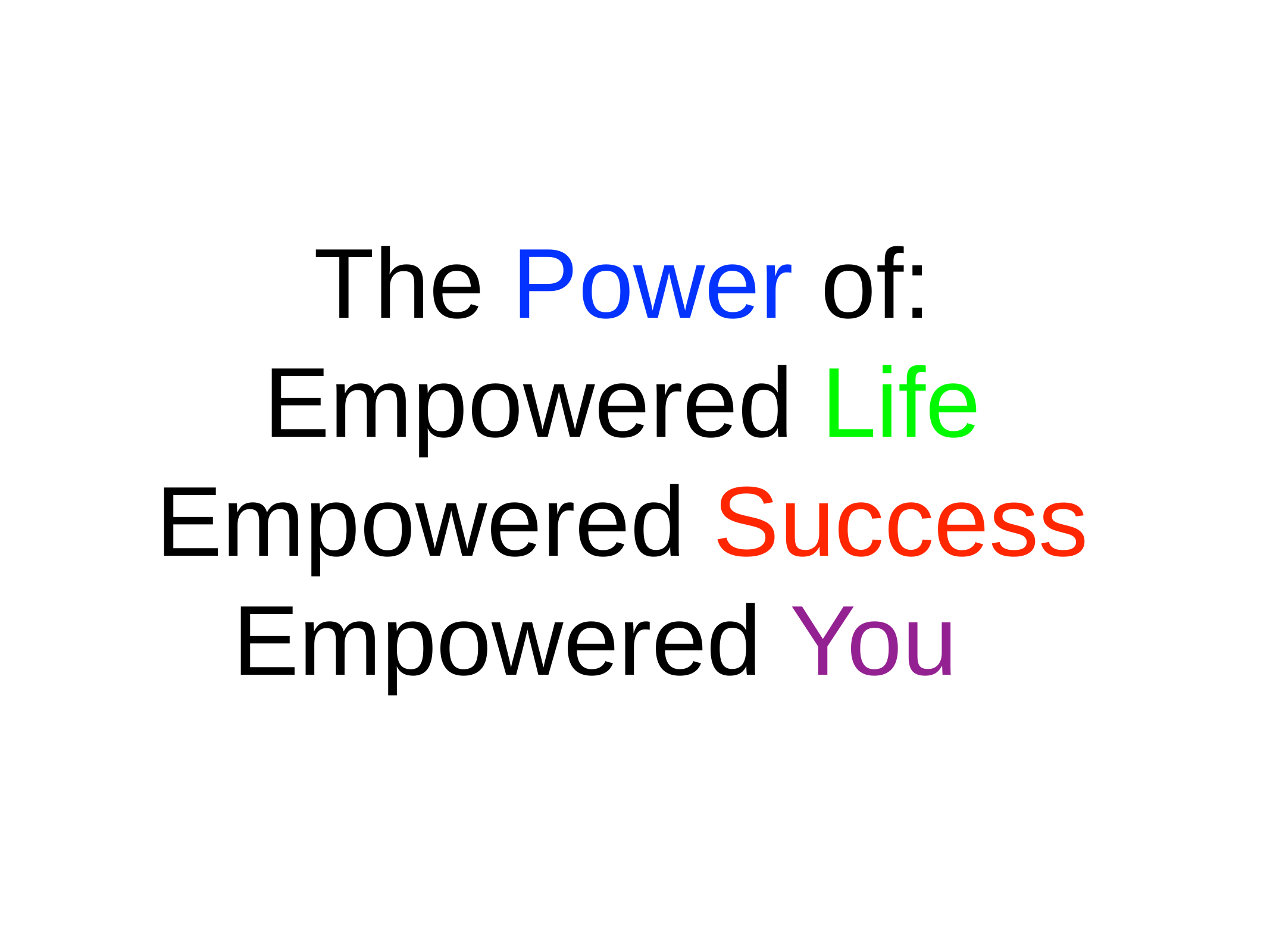

# The Power of: Empowered Life
Empowered Success
Empowered You